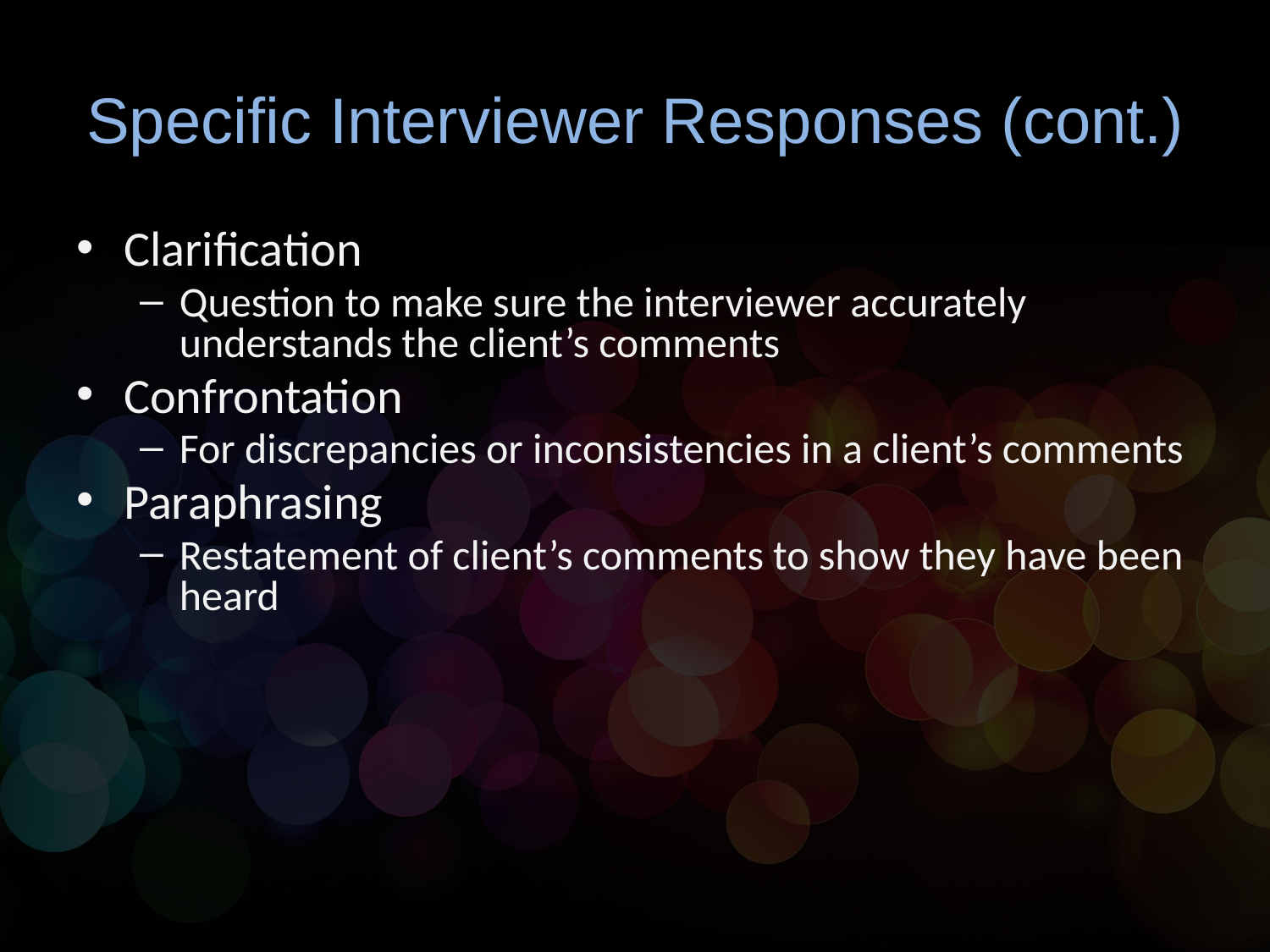

# Specific Interviewer Responses (cont.)
Clarification
Question to make sure the interviewer accurately understands the client’s comments
Confrontation
For discrepancies or inconsistencies in a client’s comments
Paraphrasing
Restatement of client’s comments to show they have been heard